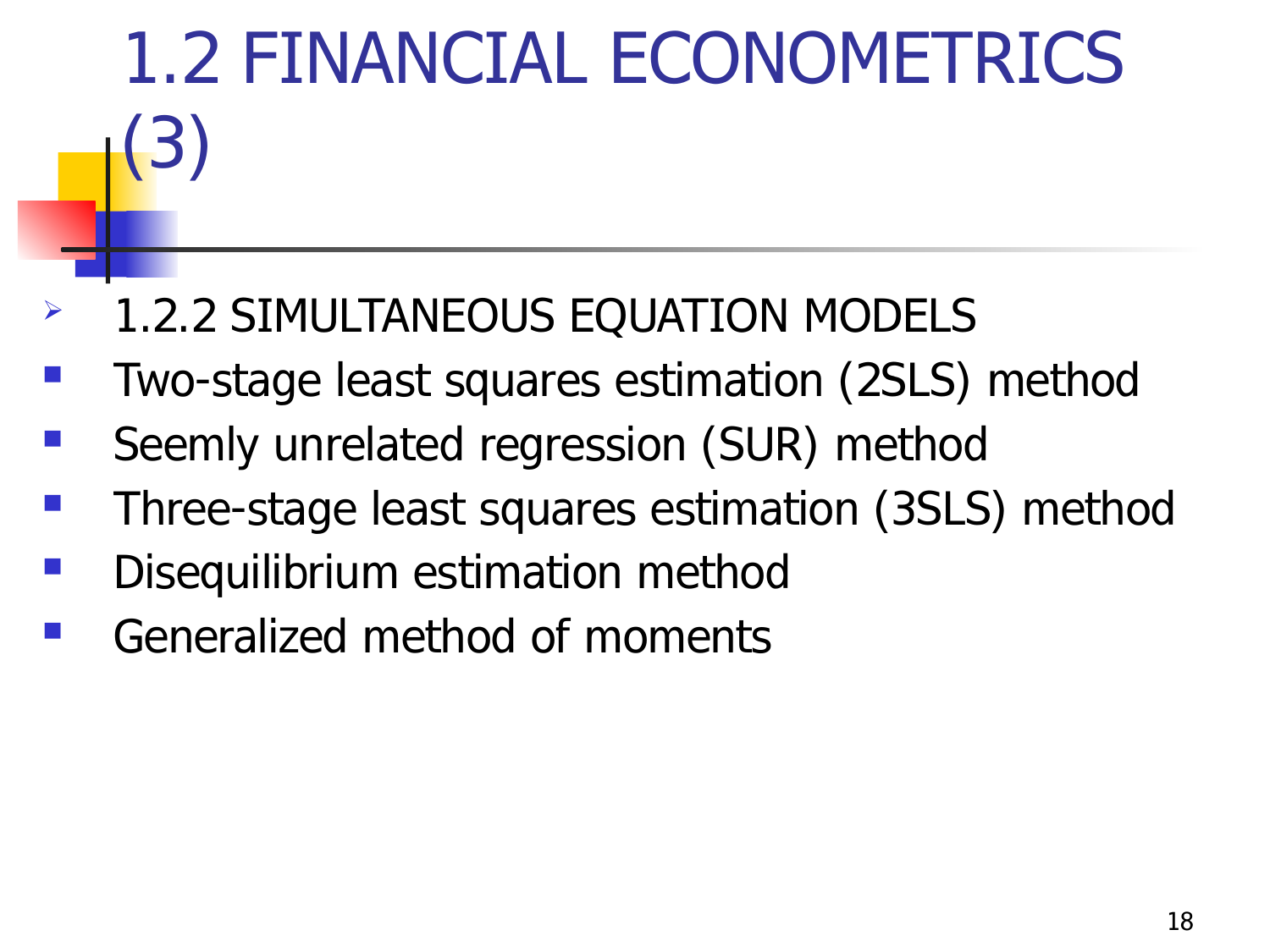

# 1.2 FINANCIAL ECONOMETRICS (3)
1.2.2 SIMULTANEOUS EQUATION MODELS
Two-stage least squares estimation (2SLS) method
Seemly unrelated regression (SUR) method
Three-stage least squares estimation (3SLS) method
Disequilibrium estimation method
Generalized method of moments
18